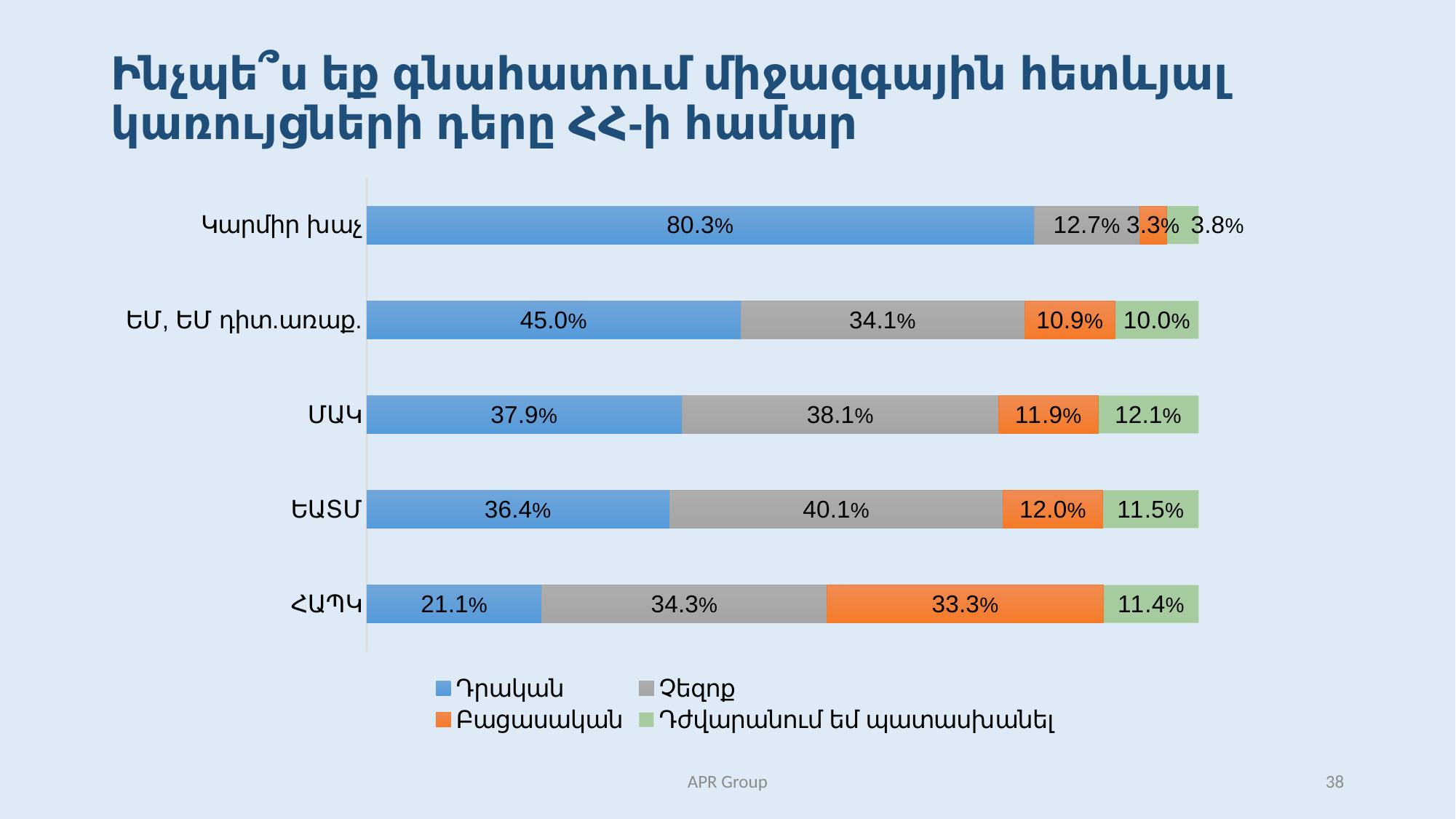

# Ինչպե՞ս եք գնահատում միջազգային հետևյալ կառույցների դերը ՀՀ-ի համար

### Chart

| Category | Դրական | Չեզոք | Բացասական | Դժվարանում եմ պատասխանել |
|---|---|---|---|---|
| ՀԱՊԿ | 21.083333333333325 | 34.25 | 33.25 | 11.416666666666668 |
| ԵԱՏՄ | 36.41666666666665 | 40.08333333333333 | 12.0 | 11.5 |
| ՄԱԿ | 37.91666666666664 | 38.083333333333336 | 11.916666666666671 | 12.083333333333334 |
| ԵՄ, ԵՄ դիտ.առաք. | 45.0 | 34.08333333333333 | 10.916666666666668 | 10.0 |
| Կարմիր խաչ | 80.25 | 12.666666666666671 | 3.25 | 3.833333333333333 |
APR Group
38